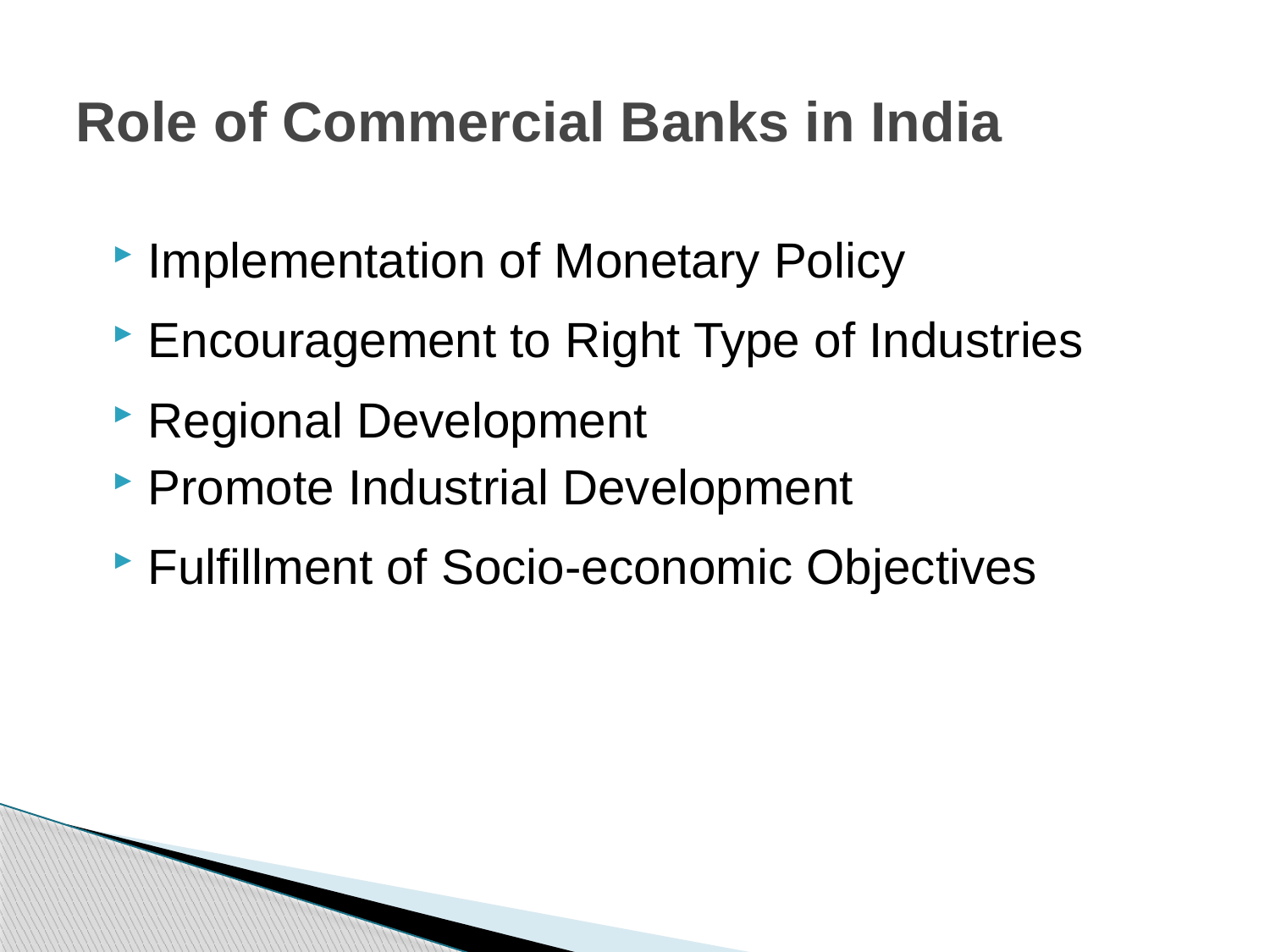

# Role of Commercial Banks in India
Implementation of Monetary Policy
Encouragement to Right Type of Industries
Regional Development
Promote Industrial Development
Fulfillment of Socio-economic Objectives